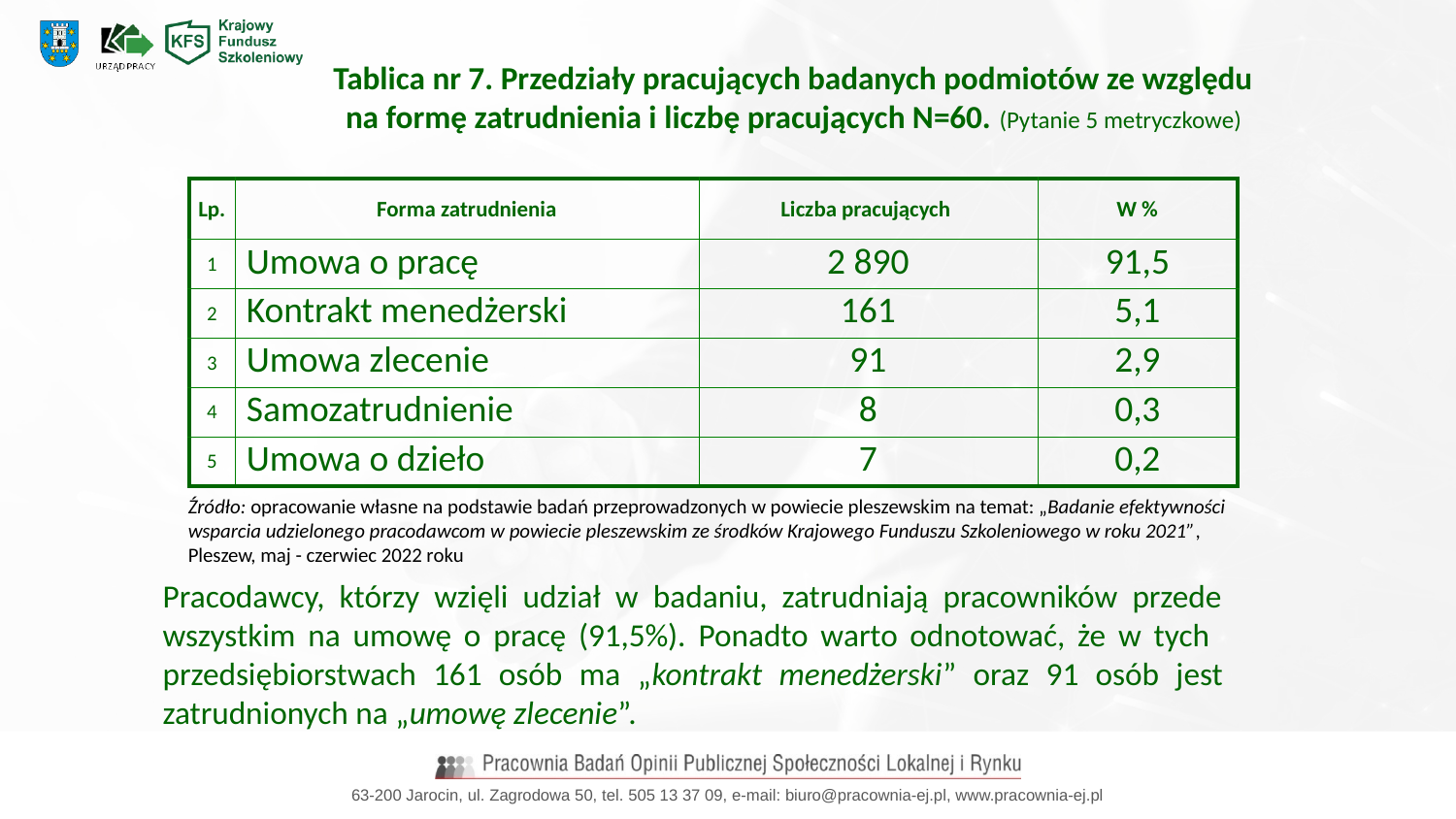

Tablica nr 7. Przedziały pracujących badanych podmiotów ze względu na formę zatrudnienia i liczbę pracujących N=60. (Pytanie 5 metryczkowe)
| Lp. | Forma zatrudnienia | Liczba pracujących | W % |
| --- | --- | --- | --- |
| 1 | Umowa o pracę | 2 890 | 91,5 |
| 2 | Kontrakt menedżerski | 161 | 5,1 |
| 3 | Umowa zlecenie | 91 | 2,9 |
| 4 | Samozatrudnienie | 8 | 0,3 |
| 5 | Umowa o dzieło | 7 | 0,2 |
Źródło: opracowanie własne na podstawie badań przeprowadzonych w powiecie pleszewskim na temat: „Badanie efektywności  wsparcia udzielonego pracodawcom w powiecie pleszewskim ze środków Krajowego Funduszu Szkoleniowego w roku 2021”, Pleszew, maj - czerwiec 2022 roku
Pracodawcy, którzy wzięli udział w badaniu, zatrudniają pracowników przede wszystkim na umowę o pracę (91,5%). Ponadto warto odnotować, że w tych  przedsiębiorstwach 161 osób ma „kontrakt menedżerski” oraz 91 osób jest zatrudnionych na „umowę zlecenie”.